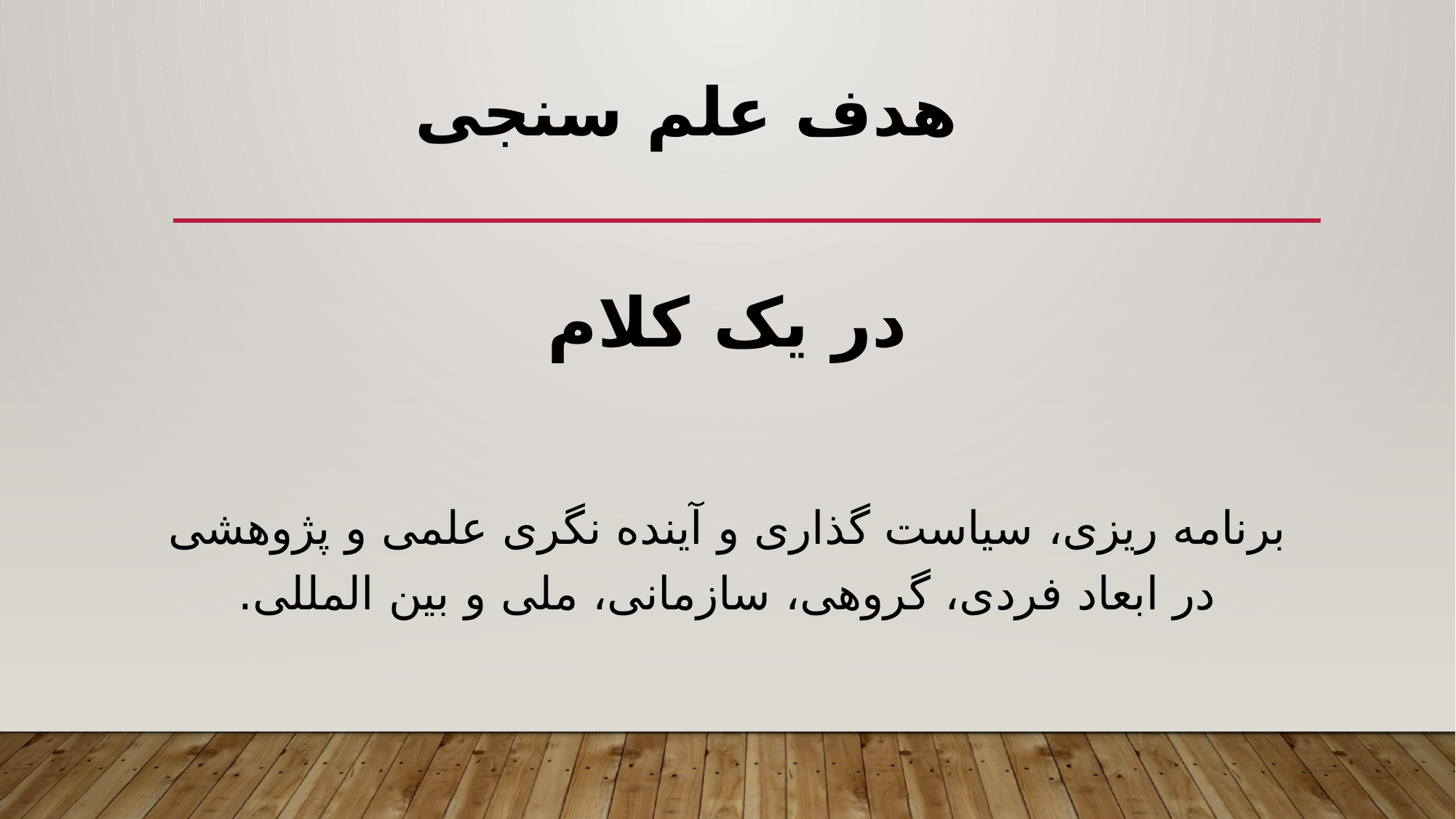

# هدف علم سنجی
در یک کلام

برنامه ریزی، سیاست گذاری و آینده نگری علمی و پژوهشی در ابعاد فردی، گروهی، سازمانی، ملی و بین المللی.